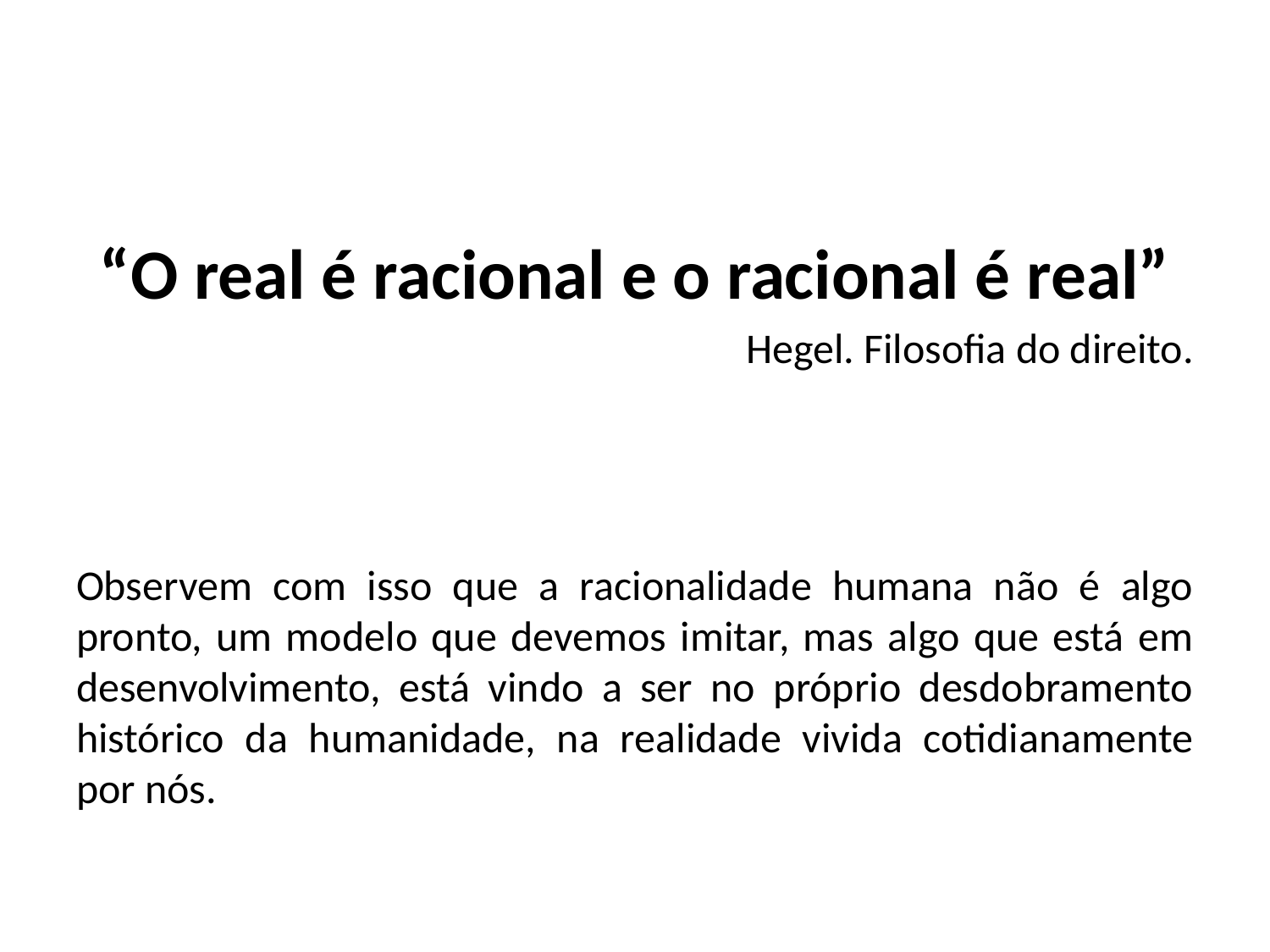

#
“O real é racional e o racional é real”
Hegel. Filosofia do direito.

Observem com isso que a racionalidade humana não é algo pronto, um modelo que devemos imitar, mas algo que está em desenvolvimento, está vindo a ser no próprio desdobramento histórico da humanidade, na realidade vivida cotidianamente por nós.